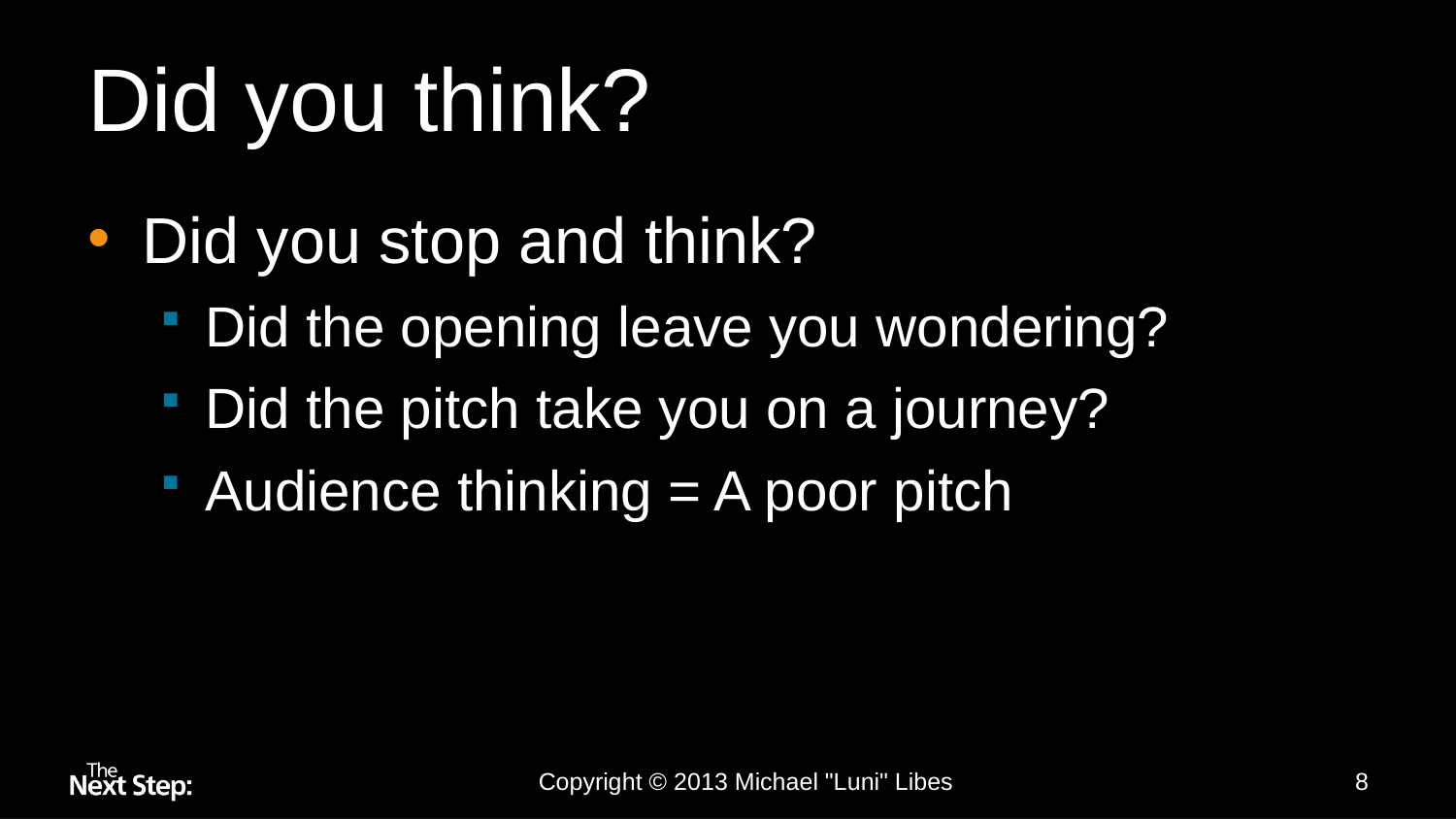

# Did you think?
Did you stop and think?
Did the opening leave you wondering?
Did the pitch take you on a journey?
Audience thinking = A poor pitch
Copyright © 2013 Michael "Luni" Libes
8